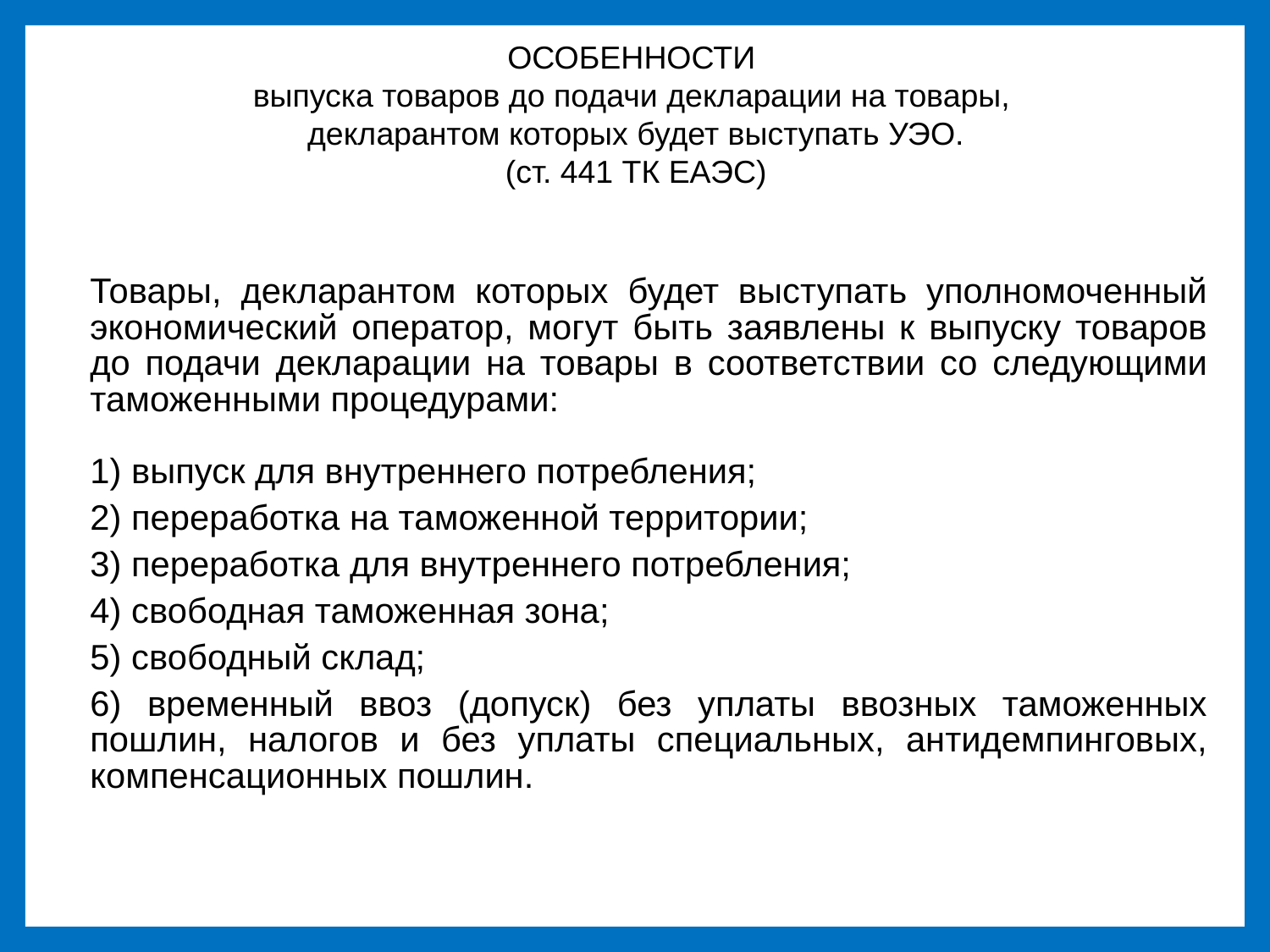

ОСОБЕННОСТИ
выпуска товаров до подачи декларации на товары,
декларантом которых будет выступать УЭО.
(ст. 441 ТК ЕАЭС)
Товары, декларантом которых будет выступать уполномоченный экономический оператор, могут быть заявлены к выпуску товаров до подачи декларации на товары в соответствии со следующими таможенными процедурами:

1) выпуск для внутреннего потребления;
2) переработка на таможенной территории;
3) переработка для внутреннего потребления;
4) свободная таможенная зона;
5) свободный склад;
6) временный ввоз (допуск) без уплаты ввозных таможенных пошлин, налогов и без уплаты специальных, антидемпинговых, компенсационных пошлин.